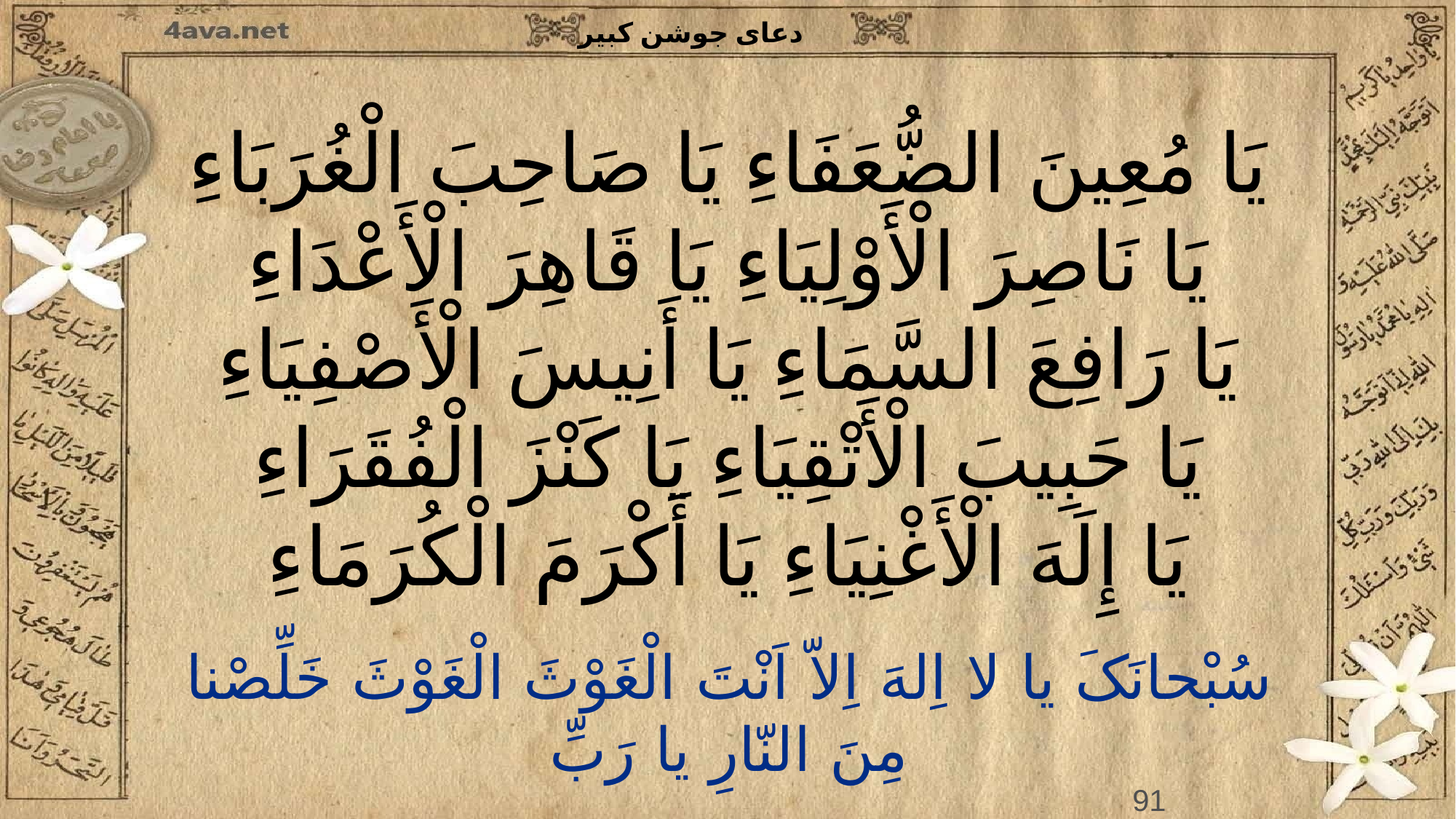

یَا مُعِینَ الضُّعَفَاءِ یَا صَاحِبَ الْغُرَبَاءِ
یَا نَاصِرَ الْأَوْلِیَاءِ یَا قَاهِرَ الْأَعْدَاءِ
یَا رَافِعَ السَّمَاءِ یَا أَنِیسَ الْأَصْفِیَاءِ
یَا حَبِیبَ الْأَتْقِیَاءِ یَا کَنْزَ الْفُقَرَاءِ
یَا إِلَهَ الْأَغْنِیَاءِ یَا أَکْرَمَ الْکُرَمَاءِ
91